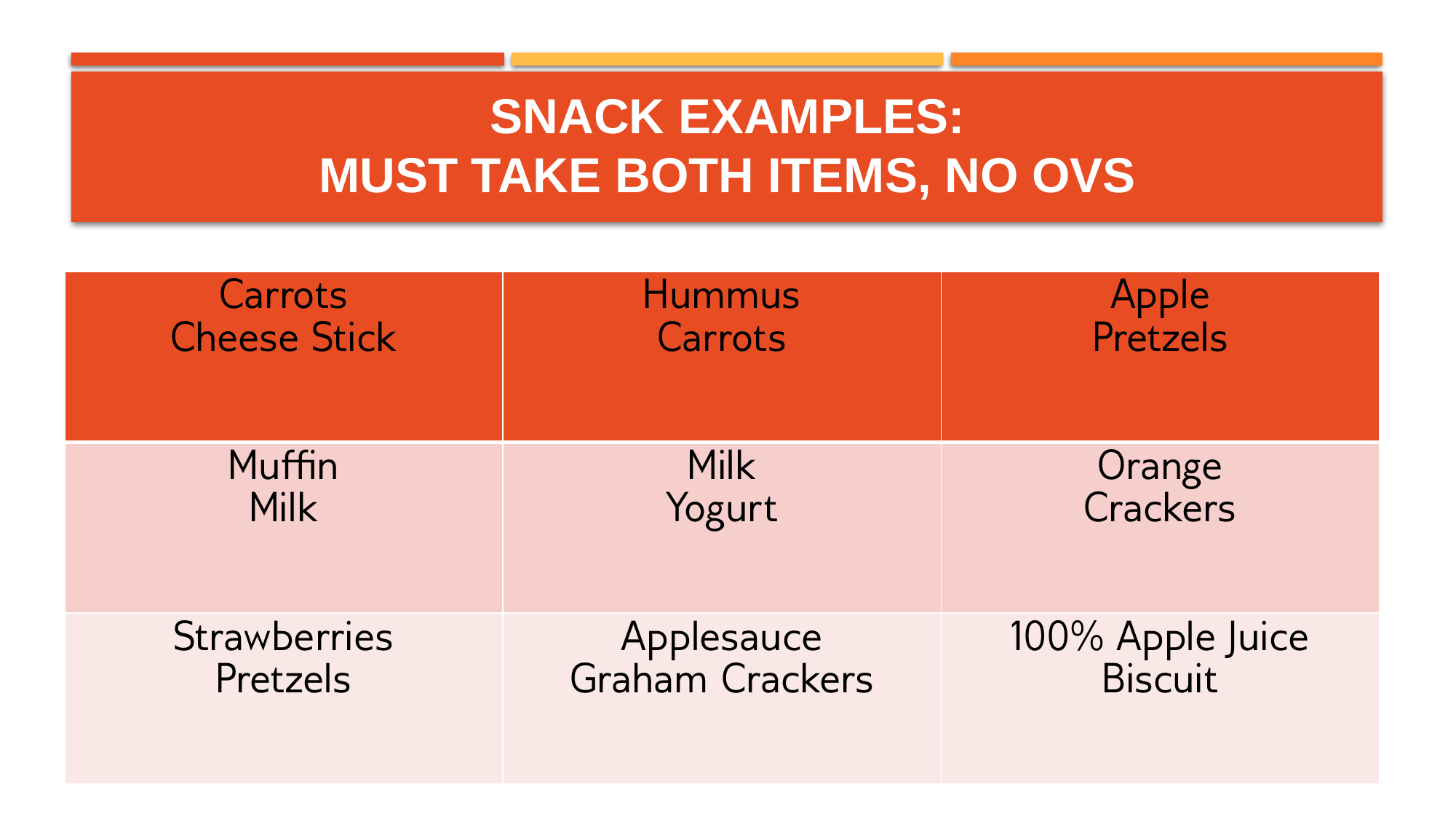

# SNACK exampleS: MUST TAKE BOTH ITEMS, NO OVS
| Carrots Cheese Stick | Hummus Carrots | Apple Pretzels |
| --- | --- | --- |
| Muffin Milk | Milk Yogurt | Orange Crackers |
| Strawberries Pretzels | Applesauce Graham Crackers | 100% Apple Juice Biscuit |